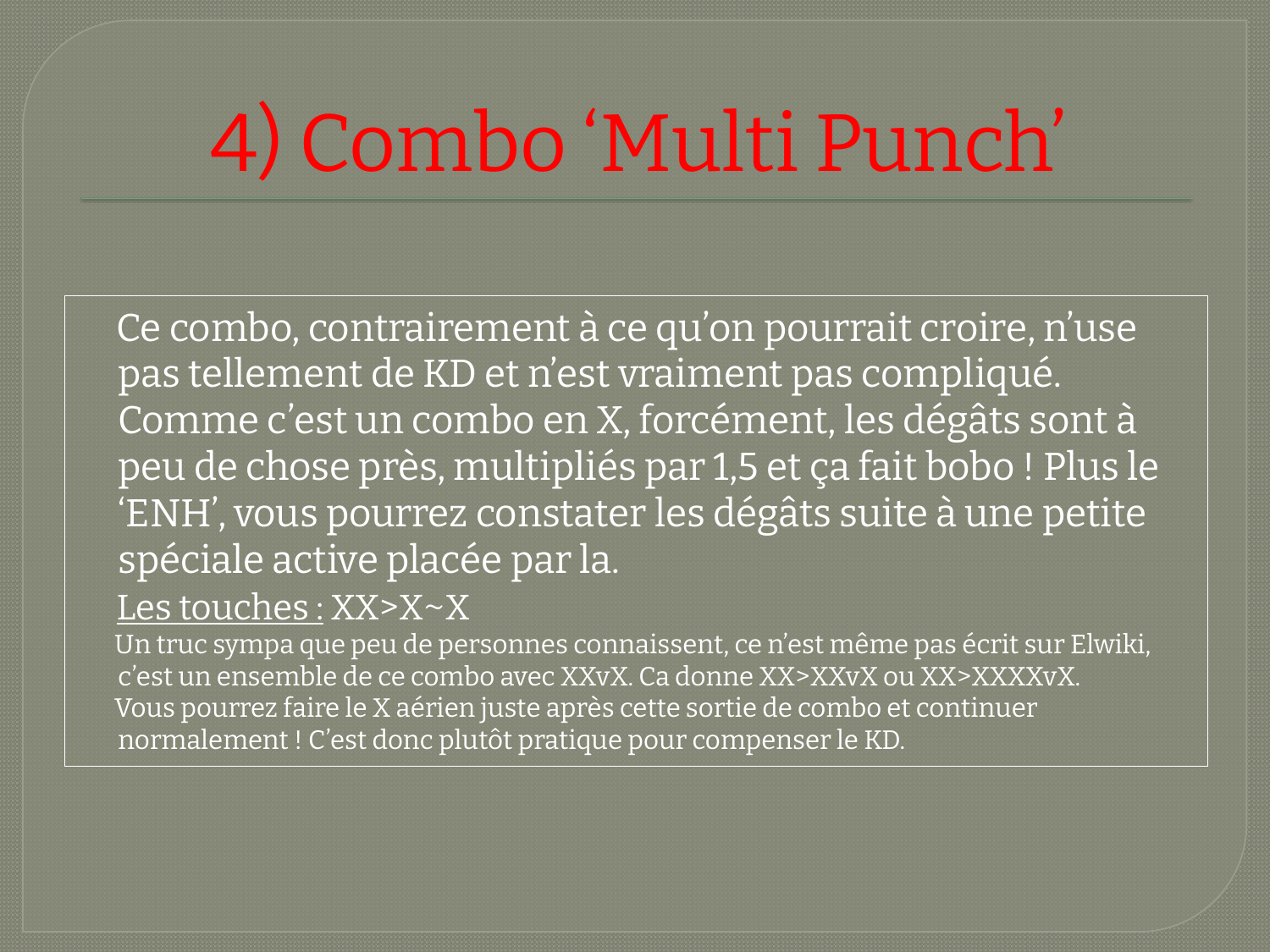

# 4) Combo ‘Multi Punch’
     Ce combo, contrairement à ce qu’on pourrait croire, n’use pas tellement de KD et n’est vraiment pas compliqué. Comme c’est un combo en X, forcément, les dégâts sont à peu de chose près, multipliés par 1,5 et ça fait bobo ! Plus le ‘ENH’, vous pourrez constater les dégâts suite à une petite spéciale active placée par la.
     Les touches : XX>X~X
       Un truc sympa que peu de personnes connaissent, ce n’est même pas écrit sur Elwiki, c’est un ensemble de ce combo avec XXvX. Ca donne XX>XXvX ou XX>XXXXvX.
       Vous pourrez faire le X aérien juste après cette sortie de combo et continuer normalement ! C’est donc plutôt pratique pour compenser le KD.